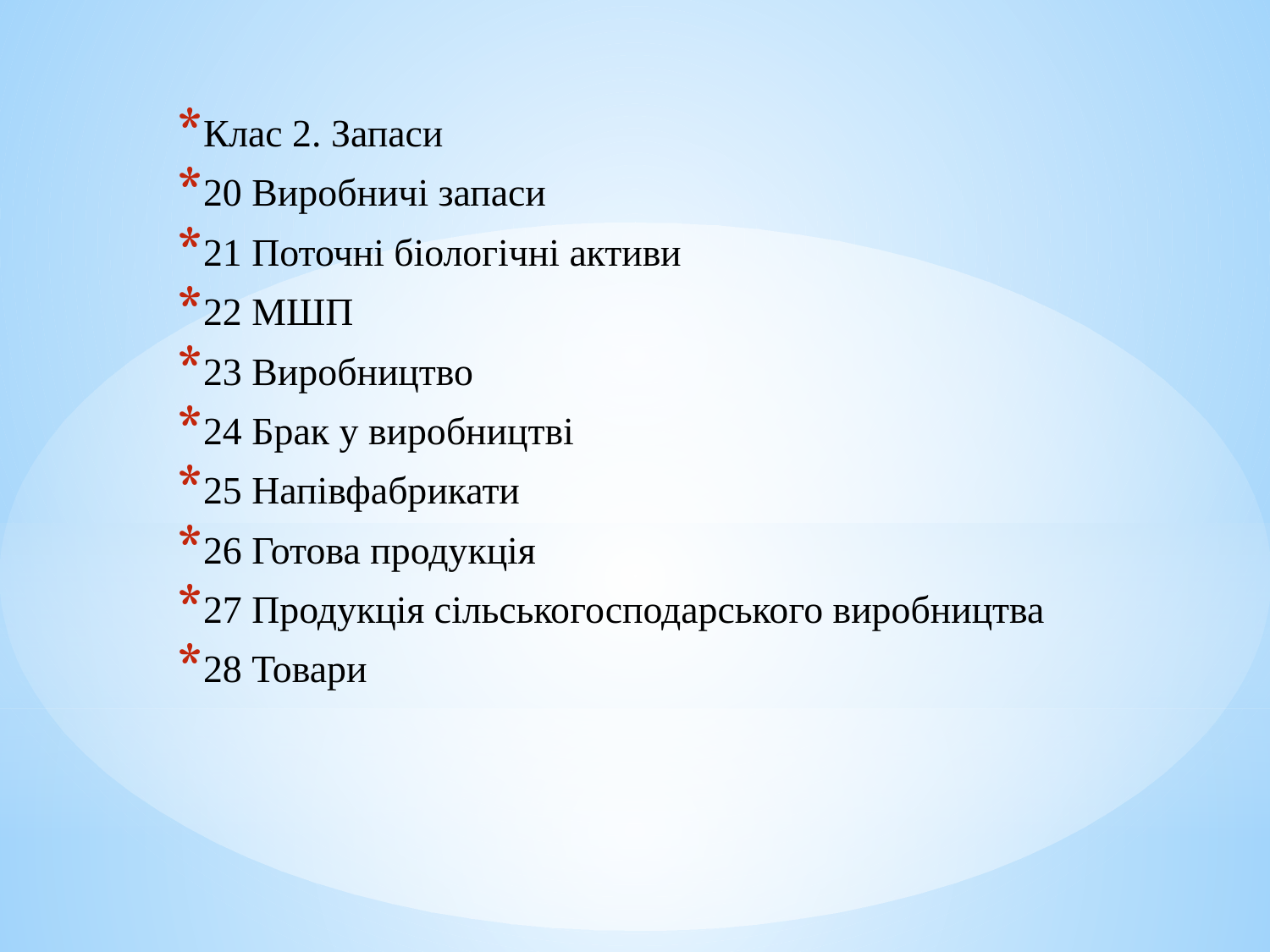

Клас 2. Запаси
20 Виробничі запаси
21 Поточні біологічні активи
22 МШП
23 Виробництво
24 Брак у виробництві
25 Напівфабрикати
26 Готова продукція
27 Продукція сільськогосподарського виробництва
28 Товари